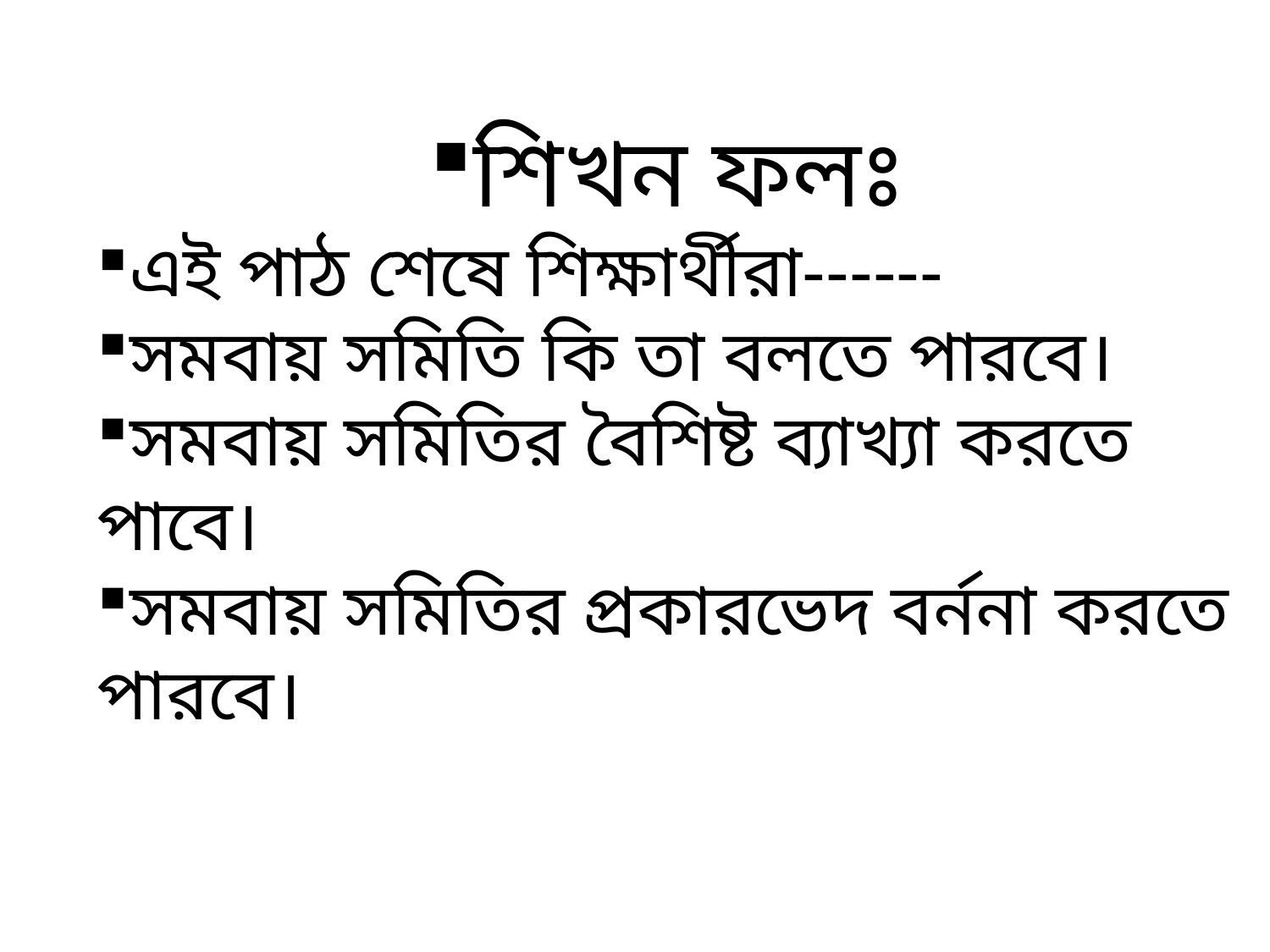

শিখন ফলঃ
এই পাঠ শেষে শিক্ষার্থীরা------
সমবায় সমিতি কি তা বলতে পারবে।
সমবায় সমিতির বৈশিষ্ট ব্যাখ্যা করতে পাবে।
সমবায় সমিতির প্রকারভেদ বর্ননা করতে পারবে।